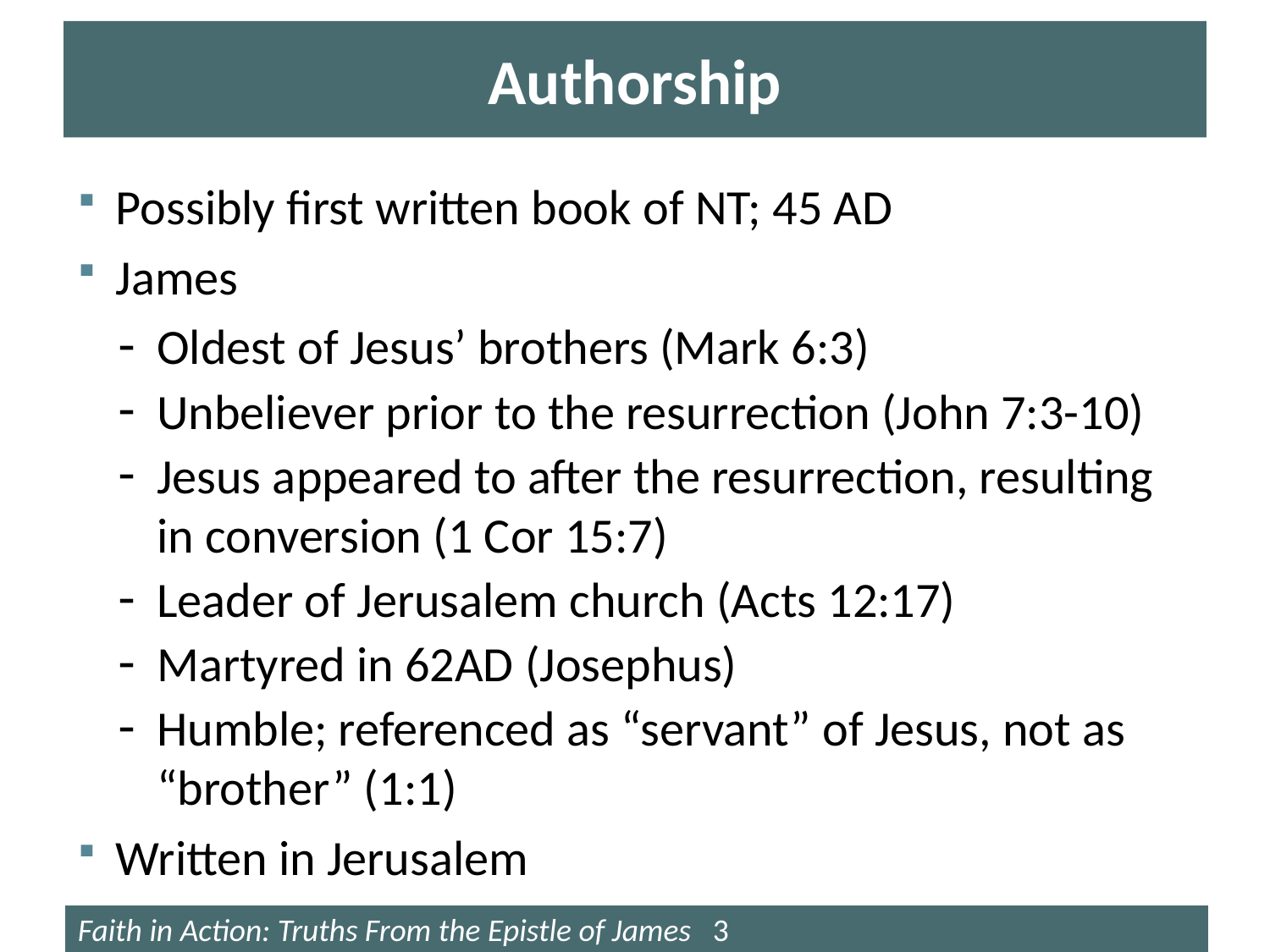

# Authorship
Possibly first written book of NT; 45 AD
James
Oldest of Jesus’ brothers (Mark 6:3)
Unbeliever prior to the resurrection (John 7:3-10)
Jesus appeared to after the resurrection, resulting in conversion (1 Cor 15:7)
Leader of Jerusalem church (Acts 12:17)
Martyred in 62AD (Josephus)
Humble; referenced as “servant” of Jesus, not as “brother” (1:1)
Written in Jerusalem